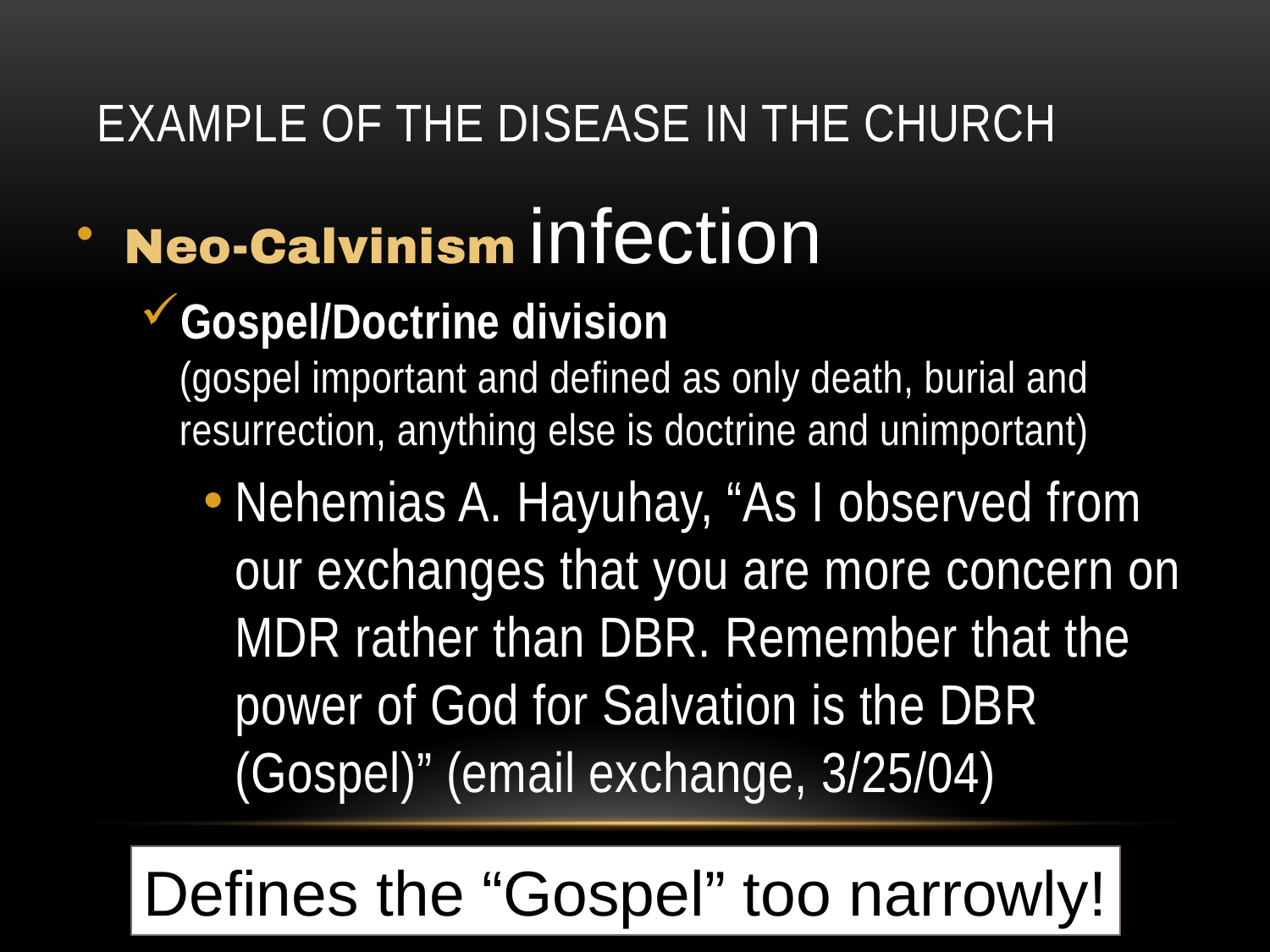

# Example of The Disease In The Church
Neo-Calvinism infection
Gospel/Doctrine division
(gospel important and defined as only death, burial and resurrection, anything else is doctrine and unimportant)
Nehemias A. Hayuhay, “As I observed from our exchanges that you are more concern on MDR rather than DBR. Remember that the power of God for Salvation is the DBR (Gospel)” (email exchange, 3/25/04)
Defines the “Gospel” too narrowly!